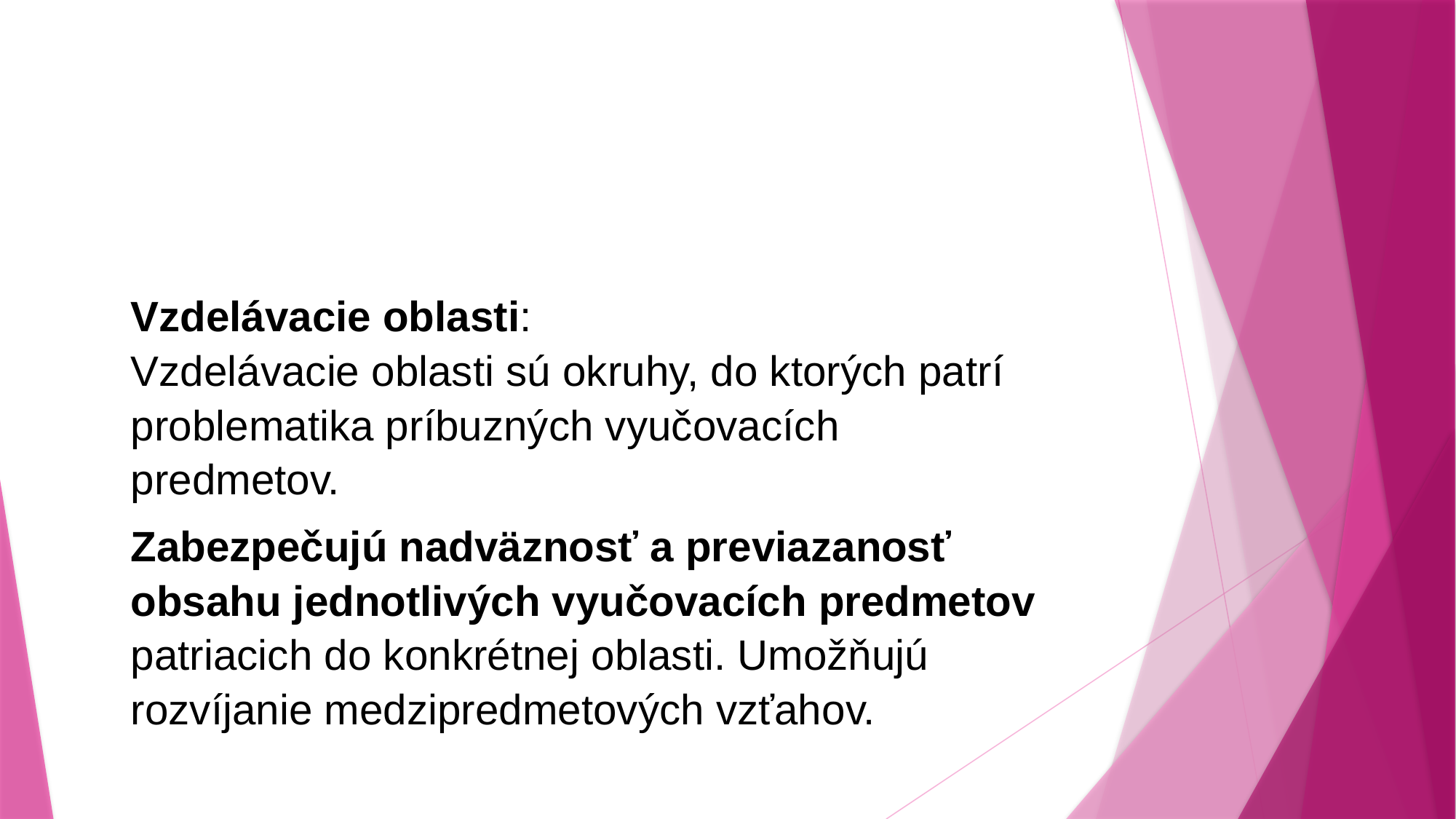

Vzdelávacie oblasti:
Vzdelávacie oblasti sú okruhy, do ktorých patrí problematika príbuzných vyučovacích
predmetov.
Zabezpečujú nadväznosť a previazanosť obsahu jednotlivých vyučovacích predmetov
patriacich do konkrétnej oblasti. Umožňujú rozvíjanie medzipredmetových vzťahov.